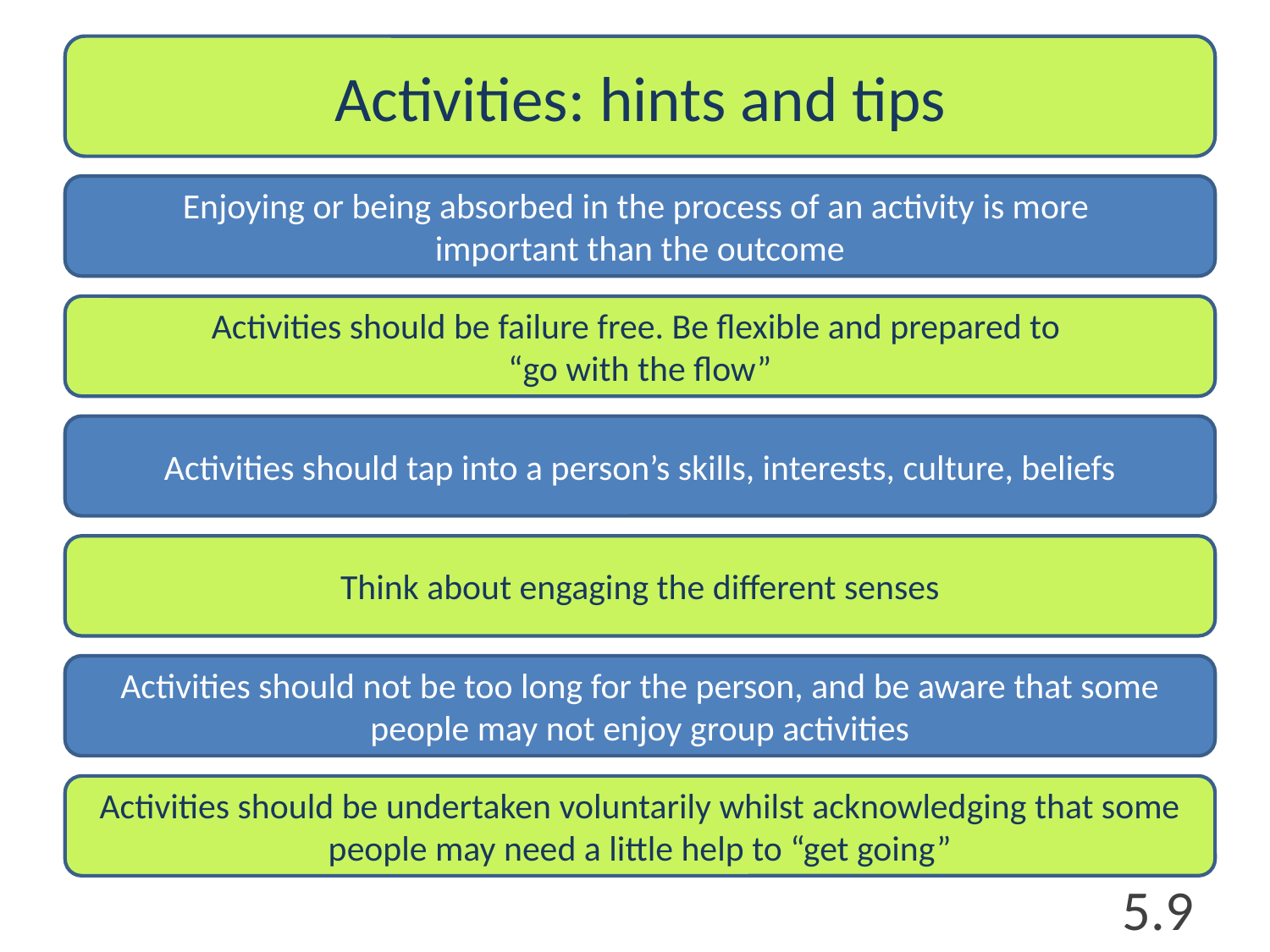

Activities: hints and tips
Enjoying or being absorbed in the process of an activity is more
important than the outcome

Activities should be failure free. Be flexible and prepared to
“go with the flow”
Activities should tap into a person’s skills, interests, culture, beliefs
Think about engaging the different senses
Activities should not be too long for the person, and be aware that some people may not enjoy group activities
Activities should be undertaken voluntarily whilst acknowledging that some people may need a little help to “get going”
5.9